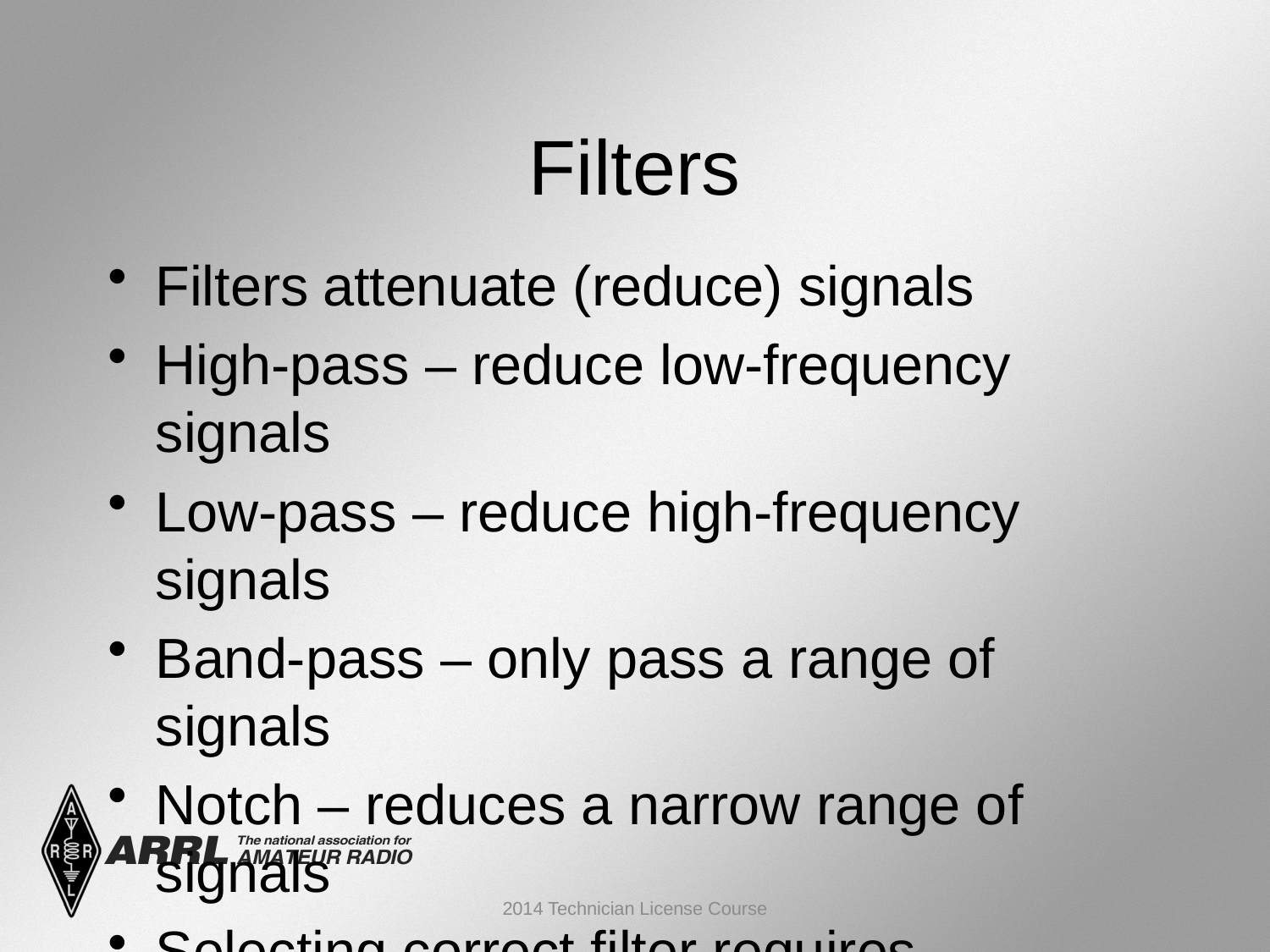

Filters
Filters attenuate (reduce) signals
High-pass – reduce low-frequency signals
Low-pass – reduce high-frequency signals
Band-pass – only pass a range of signals
Notch – reduces a narrow range of signals
Selecting correct filter requires understanding the source of the interference
2014 Technician License Course